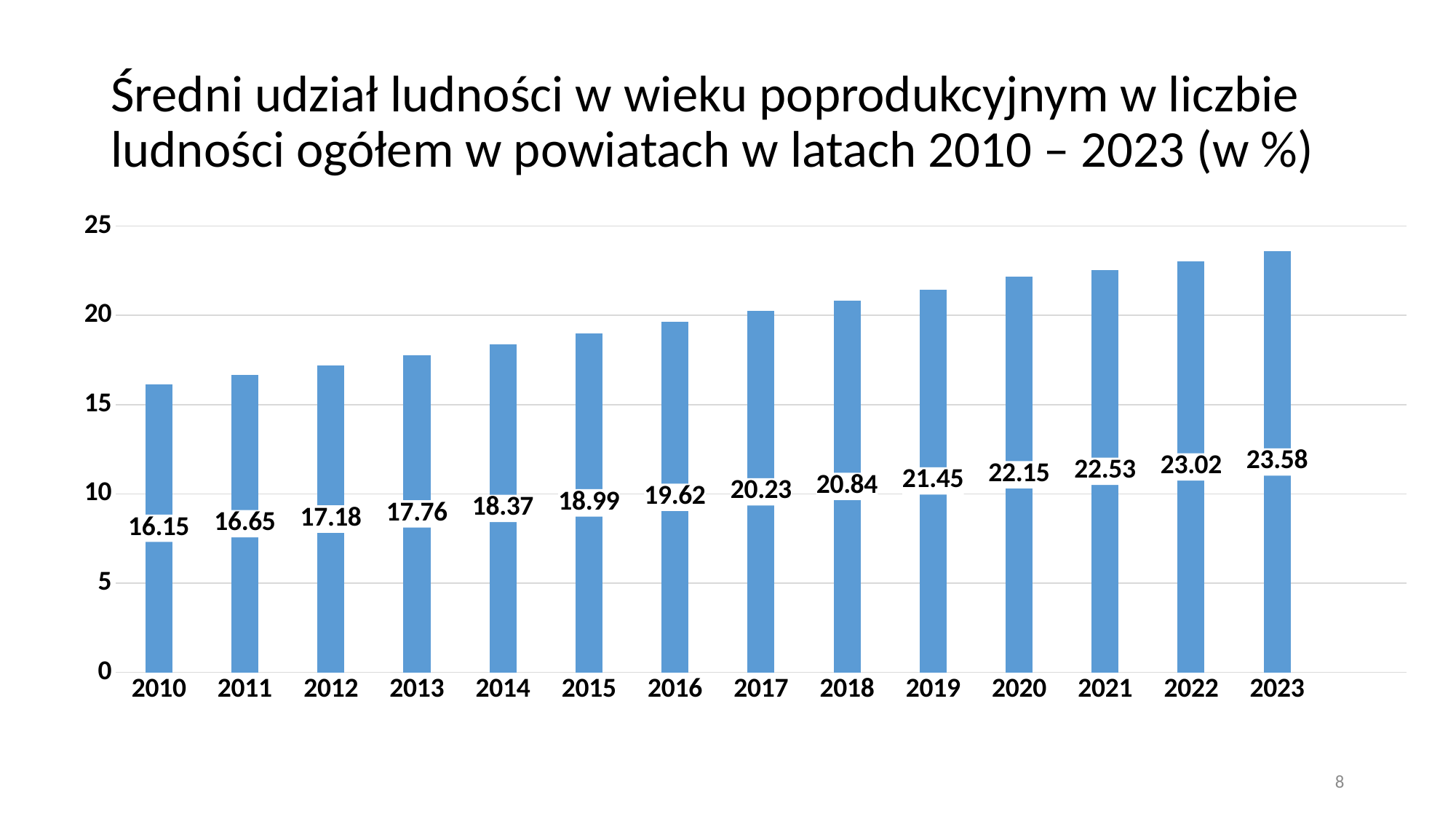

# Średni udział ludności w wieku poprodukcyjnym w liczbie ludności ogółem w powiatach w latach 2010 – 2023 (w %)

### Chart

| Category | Seria 1 |
|---|---|
| 2010 | 16.15 |
| 2011 | 16.65 |
| 2012 | 17.18 |
| 2013 | 17.76 |
| 2014 | 18.37 |
| 2015 | 18.99 |
| 2016 | 19.62 |
| 2017 | 20.23 |
| 2018 | 20.84 |
| 2019 | 21.45 |
| 2020 | 22.15 |
| 2021 | 22.53 |
| 2022 | 23.02 |
| 2023 | 23.58 |
|  | None |
8